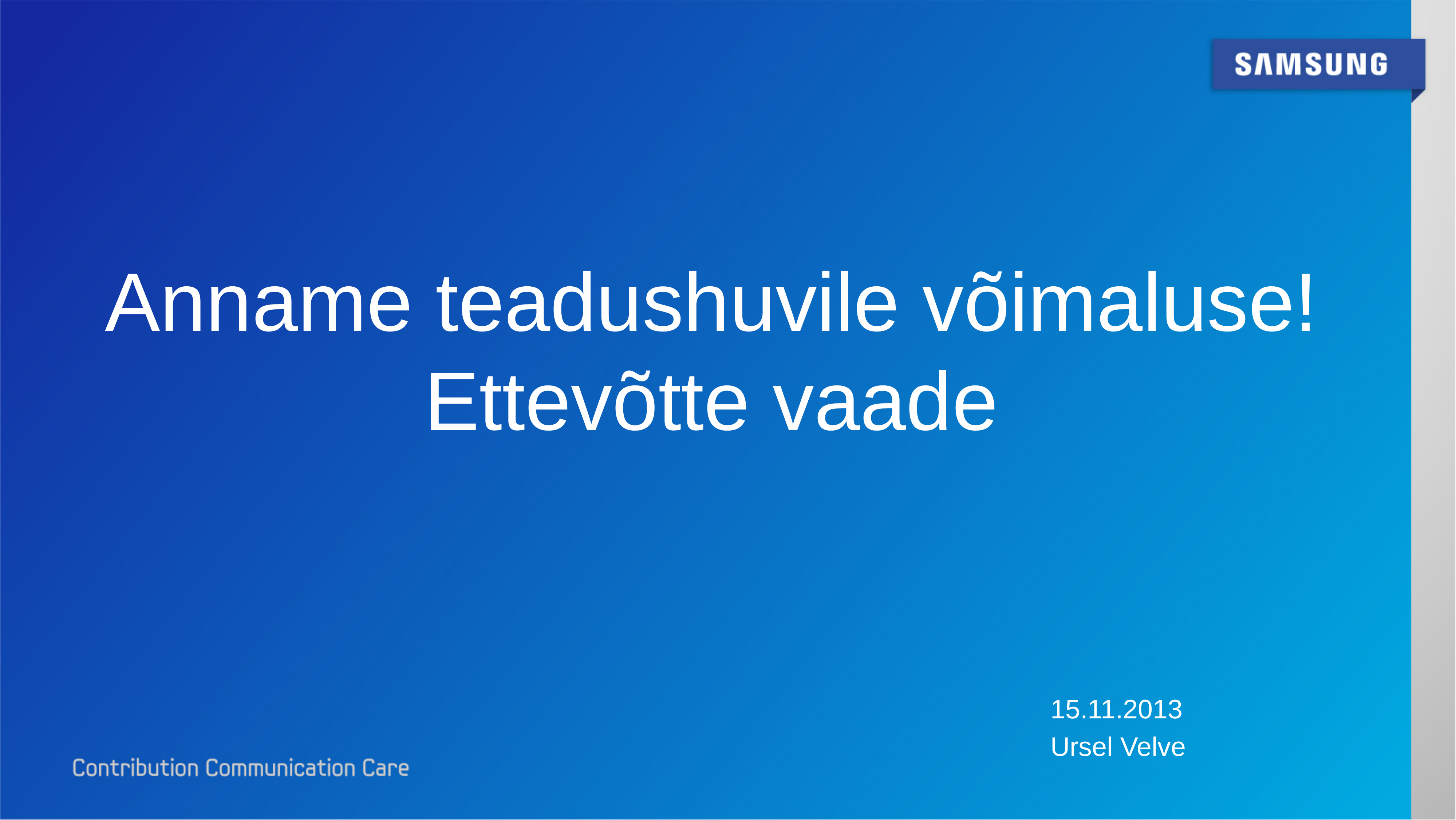

# Anname teadushuvile võimaluse! Ettevõtte vaade
15.11.2013
Ursel Velve